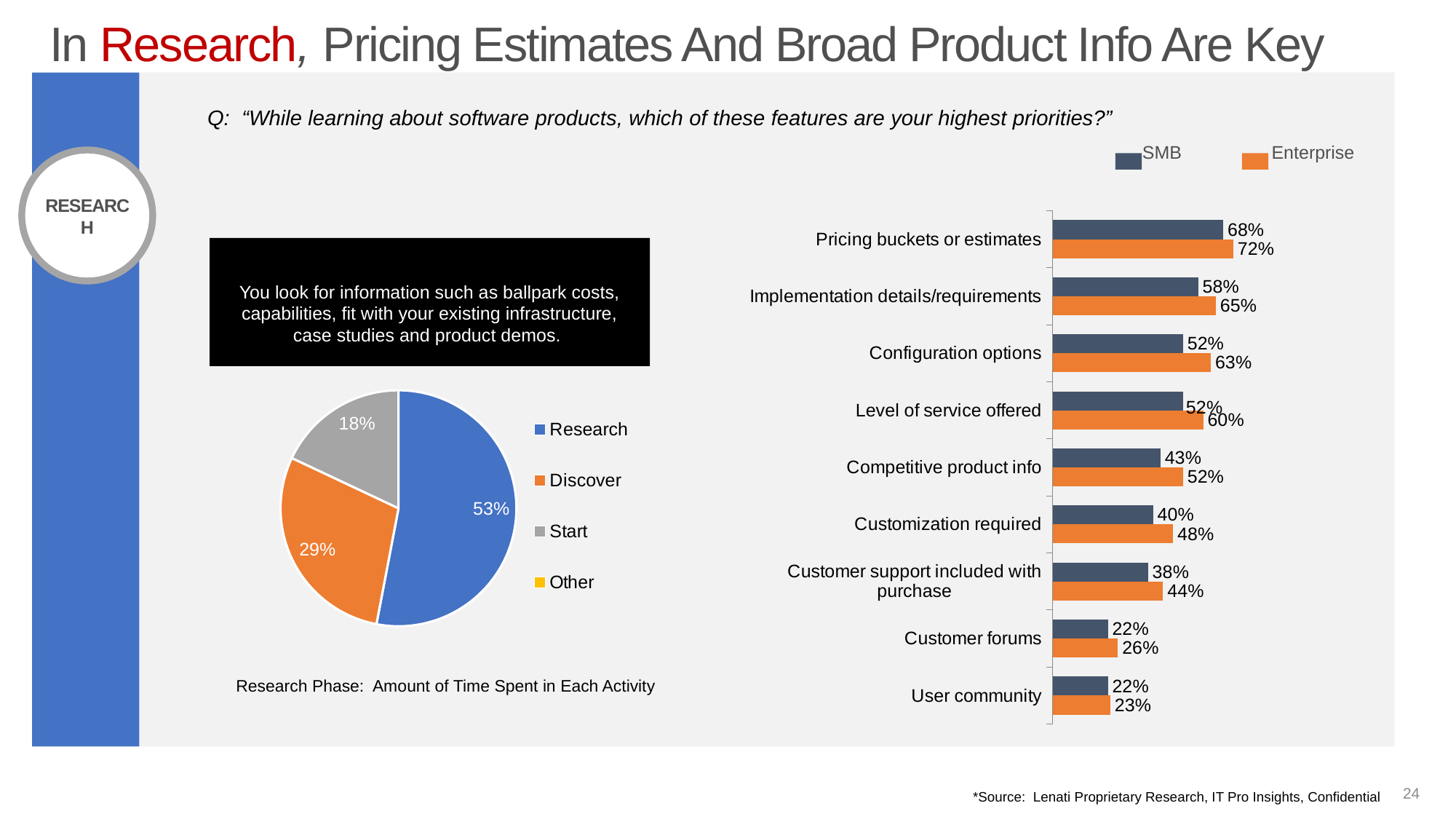

In Research, Pricing Estimates And Broad Product Info Are Key

Q:  “While learning about software products, which of these features are your highest priorities?”
SMB
Enterprise

RESEARCH

### Chart

| Category | SMB | UMM/LORG |
|---|---|---|
| Pricing buckets or estimates | 0.68 | 0.72 |
| Implementation details/requirements | 0.58 | 0.65 |
| Configuration options | 0.52 | 0.63 |
| Level of service offered | 0.52 | 0.6 |
| Competitive product info | 0.43 | 0.52 |
| Customization required | 0.4 | 0.48 |
| Customer support included with purchase | 0.38 | 0.44 |
| Customer forums | 0.22 | 0.26 |
| User community | 0.22 | 0.23 |
You look for information such as ballpark costs, capabilities, fit with your existing infrastructure, case studies and product demos.

### Chart

| Category | Phase Names |
|---|---|
| Research | 0.53 |
| Discover | 0.29 |
| Start | 0.18 |
| Other | 0.0 |
Research Phase:  Amount of Time Spent in Each Activity
24
*Source:  Lenati Proprietary Research, IT Pro Insights, Confidential